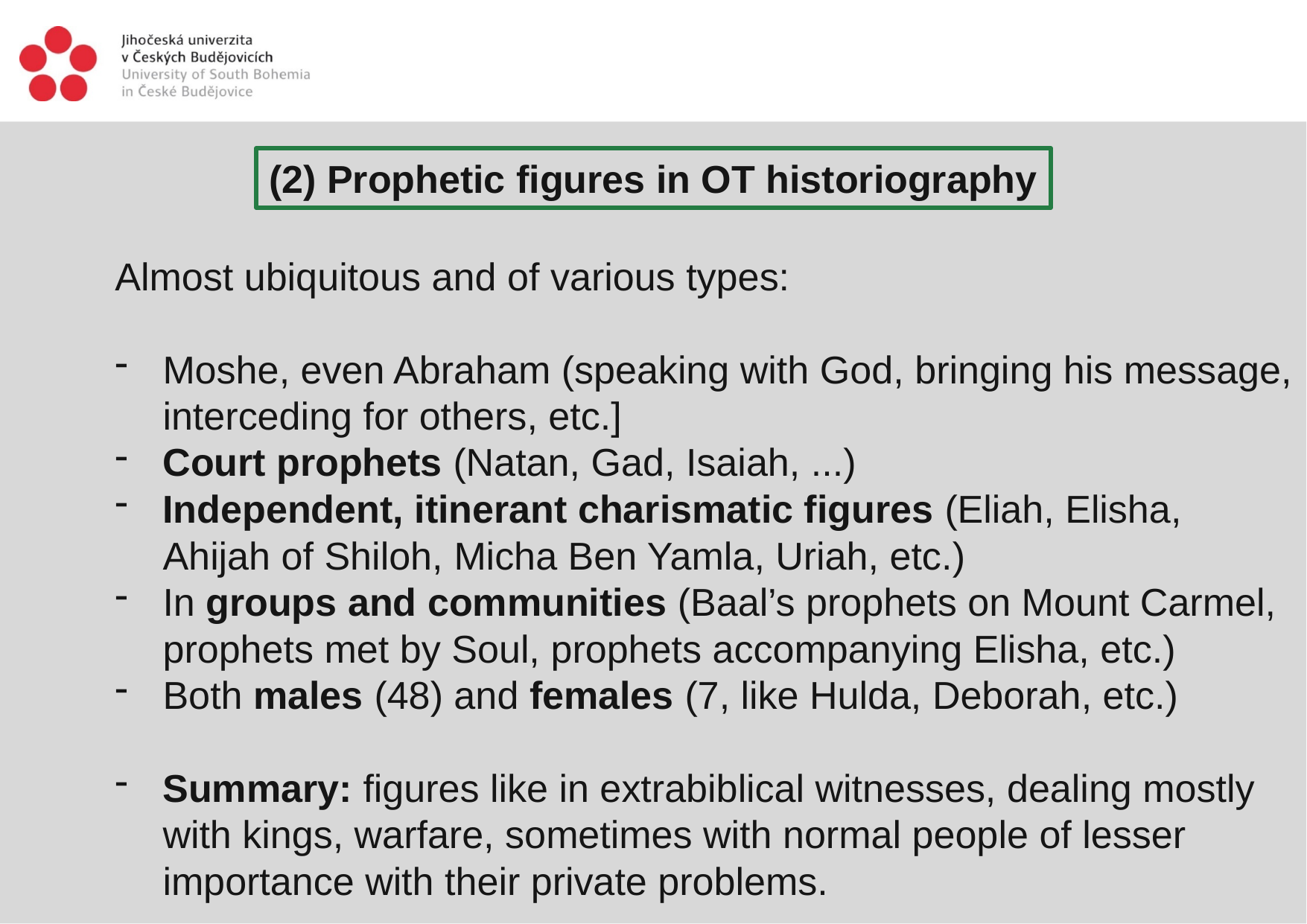

(2) Prophetic figures in OT historiography
Almost ubiquitous and of various types:

Moshe, even Abraham (speaking with God, bringing his message, interceding for others, etc.]
Court prophets (Natan, Gad, Isaiah, ...)
Independent, itinerant charismatic figures (Eliah, Elisha, Ahijah of Shiloh, Micha Ben Yamla, Uriah, etc.)
In groups and communities (Baal’s prophets on Mount Carmel, prophets met by Soul, prophets accompanying Elisha, etc.)
Both males (48) and females (7, like Hulda, Deborah, etc.)

Summary: figures like in extrabiblical witnesses, dealing mostly with kings, warfare, sometimes with normal people of lesser importance with their private problems.